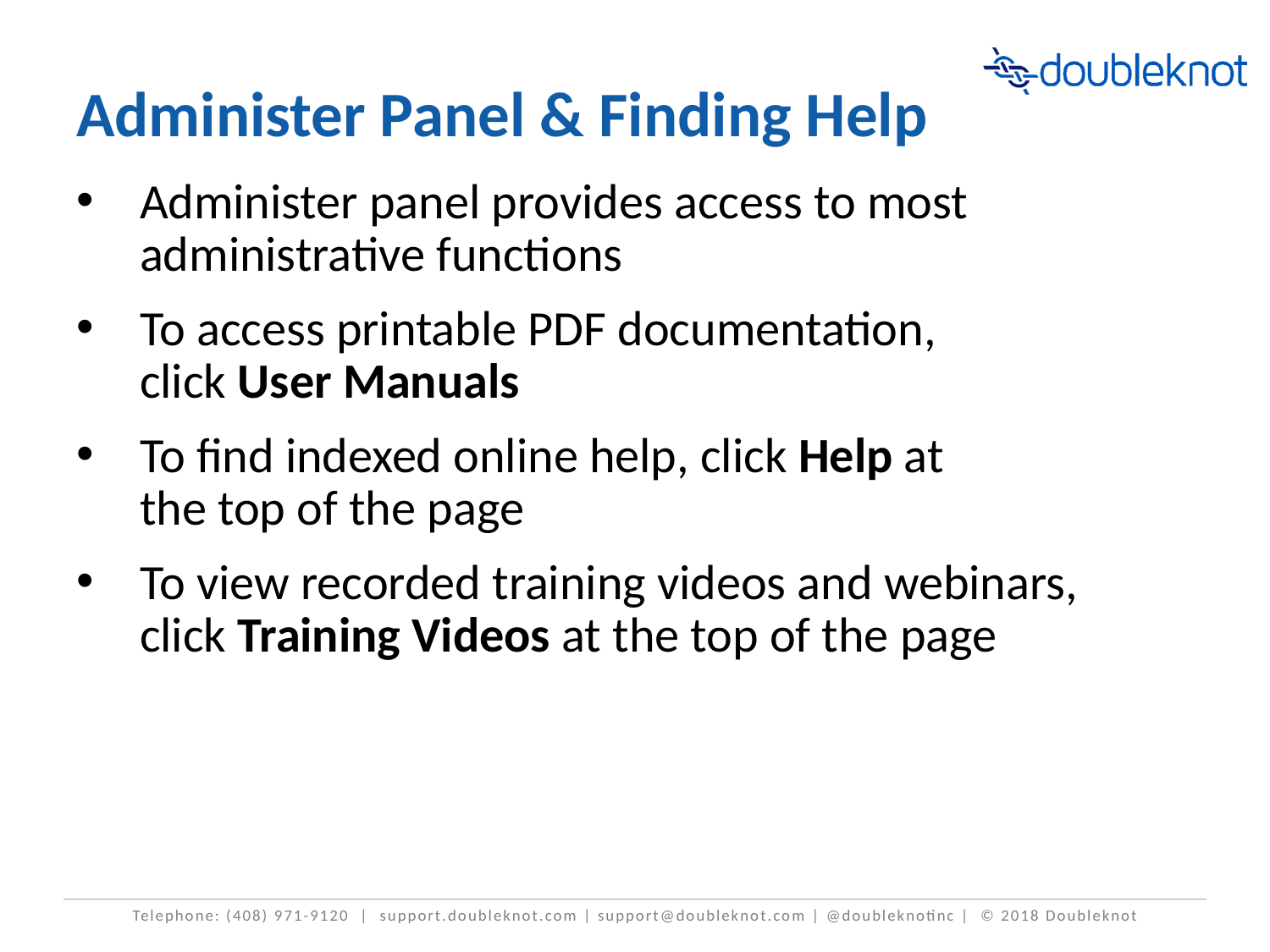

# Administer Panel & Finding Help
Administer panel provides access to most administrative functions
To access printable PDF documentation,
click User Manuals
To find indexed online help, click Help at
the top of the page
To view recorded training videos and webinars,
click Training Videos at the top of the page